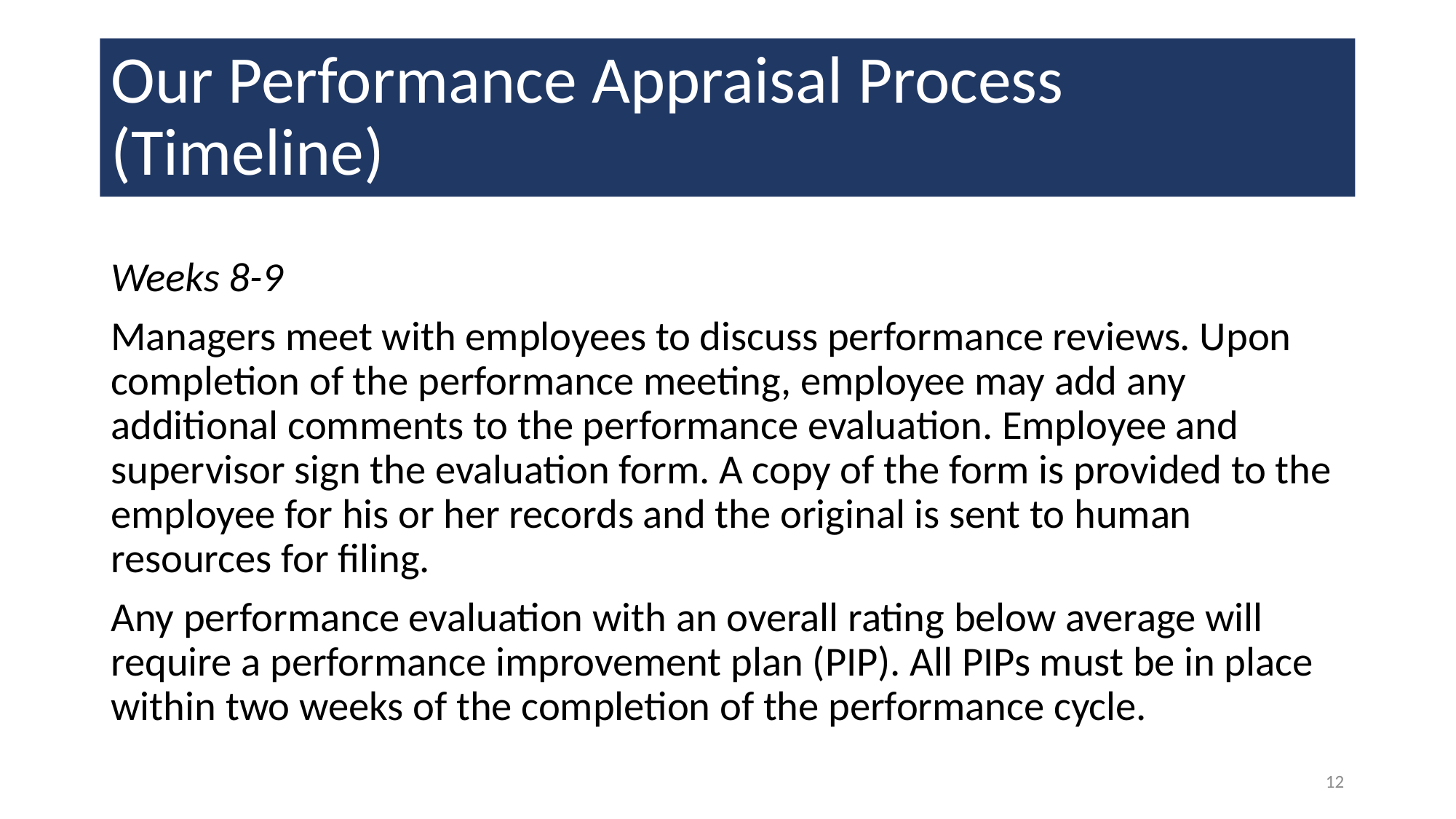

# Our Performance Appraisal Process  (Timeline)
Weeks 8-9
Managers meet with employees to discuss performance reviews. Upon completion of the performance meeting, employee may add any additional comments to the performance evaluation. Employee and supervisor sign the evaluation form. A copy of the form is provided to the employee for his or her records and the original is sent to human resources for filing.
Any performance evaluation with an overall rating below average will require a performance improvement plan (PIP). All PIPs must be in place within two weeks of the completion of the performance cycle.

12